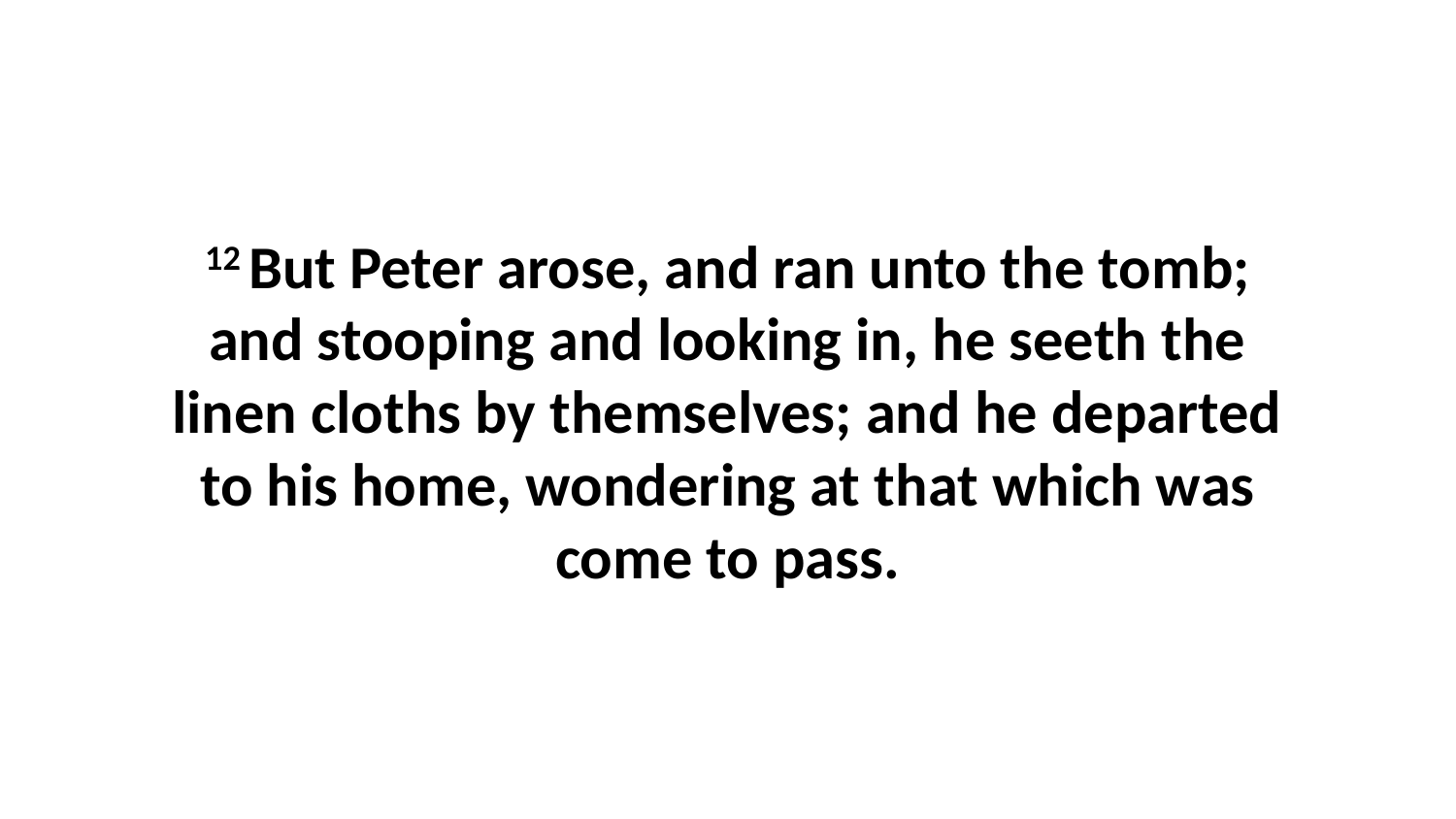

12 But Peter arose, and ran unto the tomb; and stooping and looking in, he seeth the linen cloths by themselves; and he departed to his home, wondering at that which was come to pass.